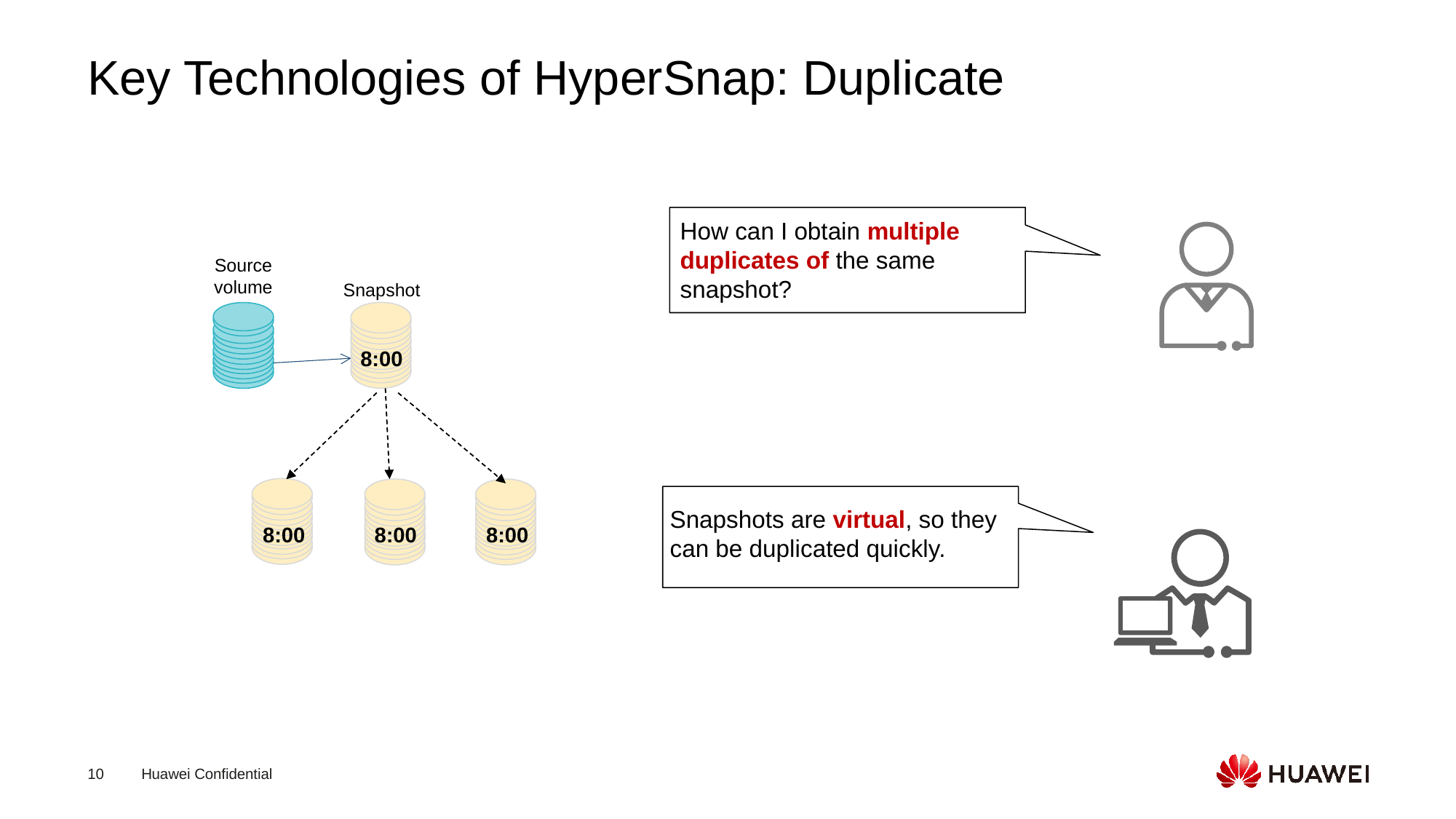

# Key Technologies of HyperSnap: Duplicate

How can I obtain multiple duplicates of the same snapshot?

Source volume
Snapshot

8:00

8:00
8:00
8:00

Snapshots are virtual, so they can be duplicated quickly.